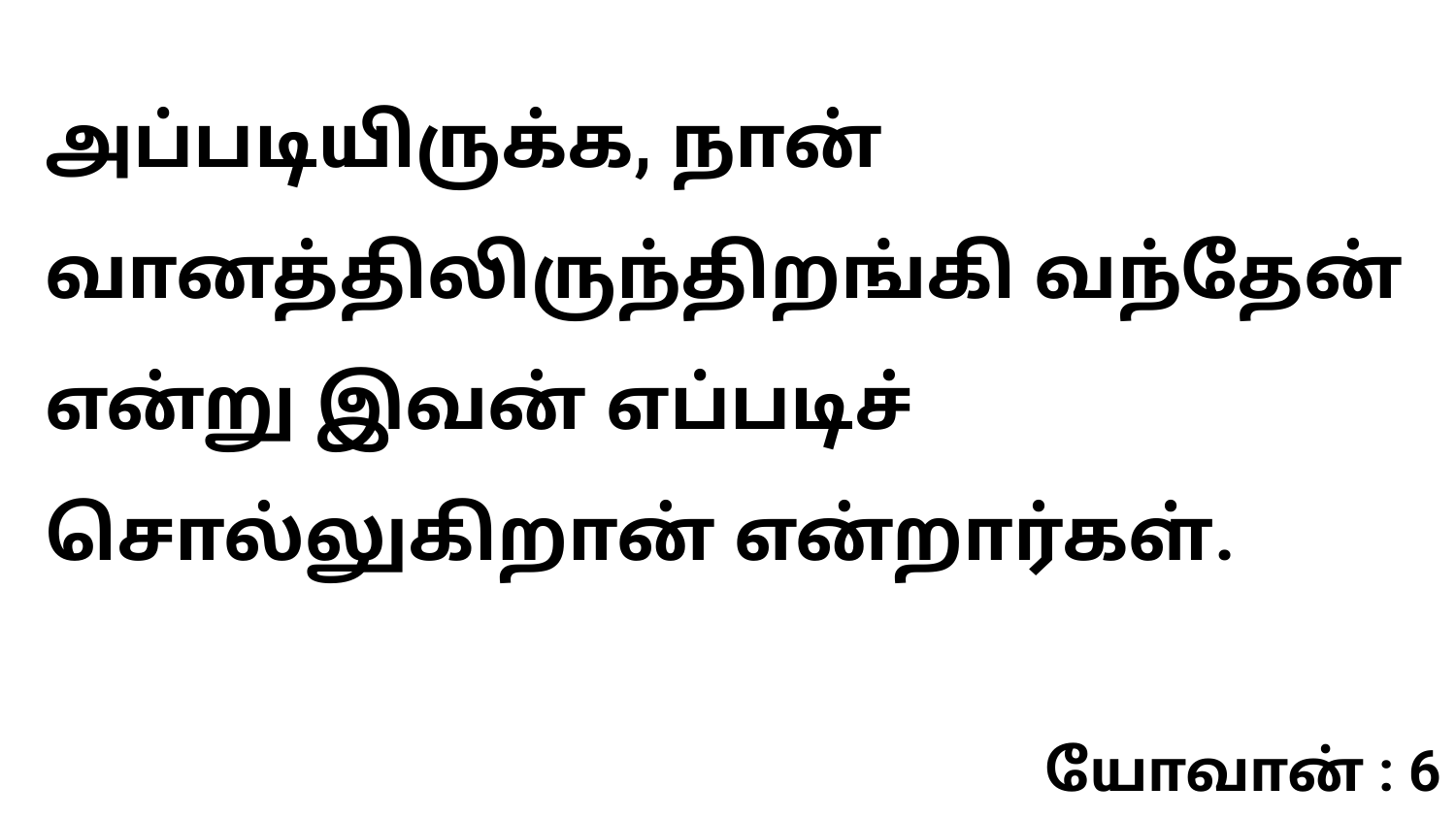

அப்படியிருக்க, நான் வானத்திலிருந்திறங்கி வந்தேன் என்று இவன் எப்படிச் சொல்லுகிறான் என்றார்கள்.
யோவான் : 6